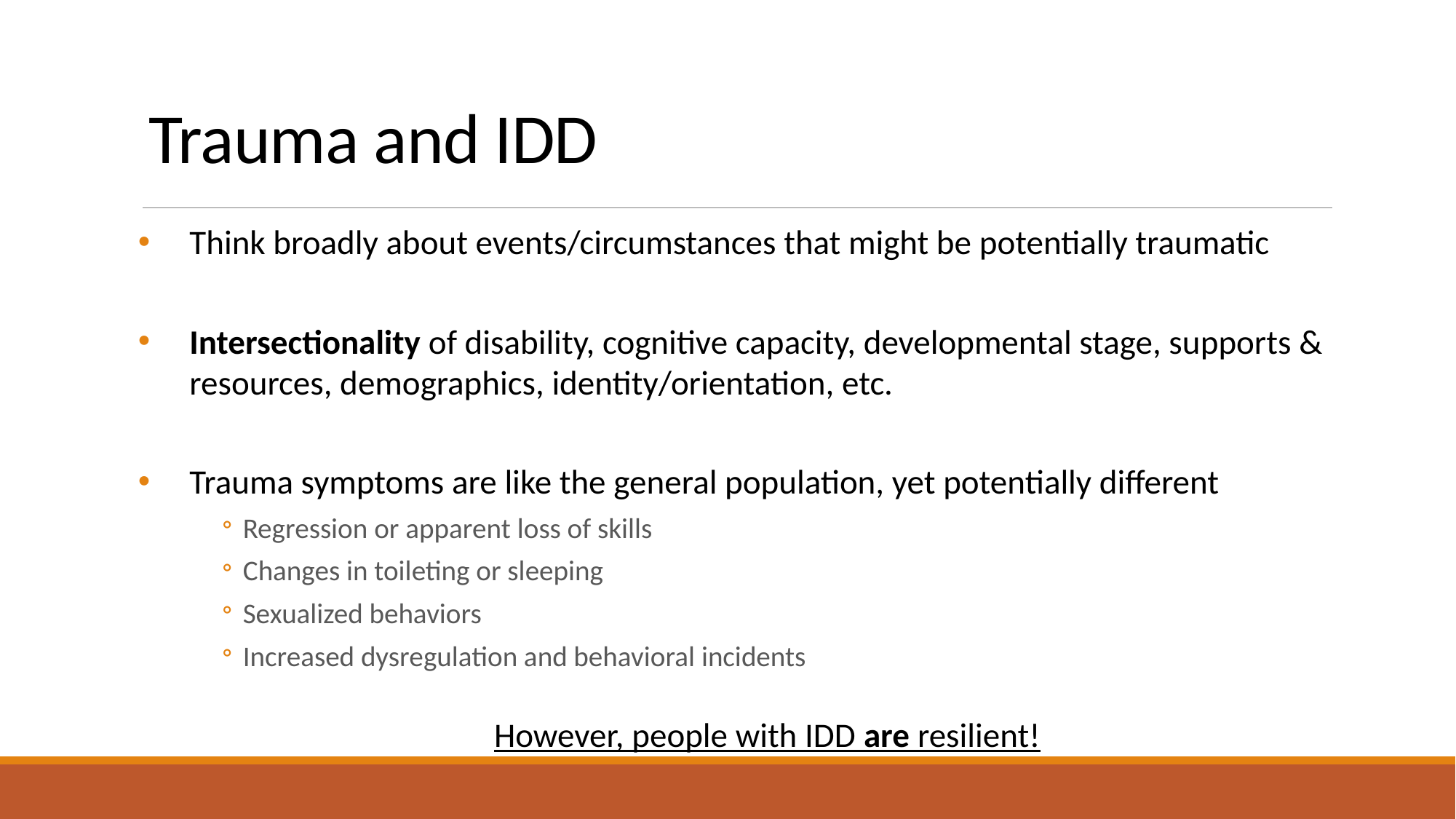

# Trauma and IDD
Think broadly about events/circumstances that might be potentially traumatic

Intersectionality of disability, cognitive capacity, developmental stage, supports & resources, demographics, identity/orientation, etc.

Trauma symptoms are like the general population, yet potentially different
Regression or apparent loss of skills
Changes in toileting or sleeping
Sexualized behaviors
Increased dysregulation and behavioral incidents

However, people with IDD are resilient!